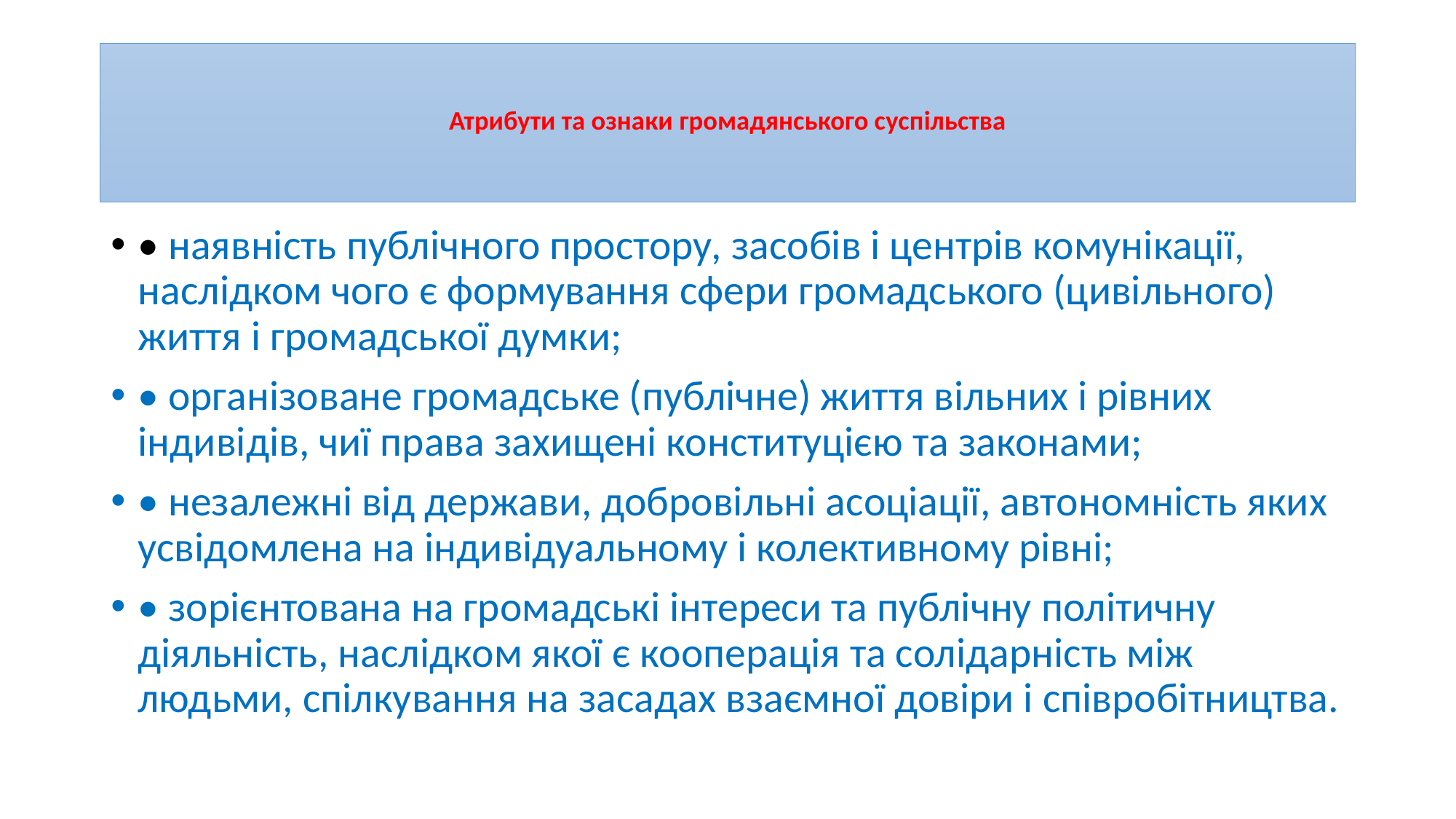

# Атрибути та ознаки громадянського суспільства
• наявність публічного простору, засобів і центрів комунікації, наслідком чого є формування сфери громадського (цивільного) життя і громадської думки;
• організоване громадське (публічне) життя вільних і рівних індивідів, чиї права захищені конституцією та законами;
• незалежні від держави, добровільні асоціації, автономність яких усвідомлена на індивідуальному і колективному рівні;
• зорієнтована на громадські інтереси та публічну політичну діяльність, наслідком якої є кооперація та солідарність між людьми, спілкування на засадах взаємної довіри і співробітництва.